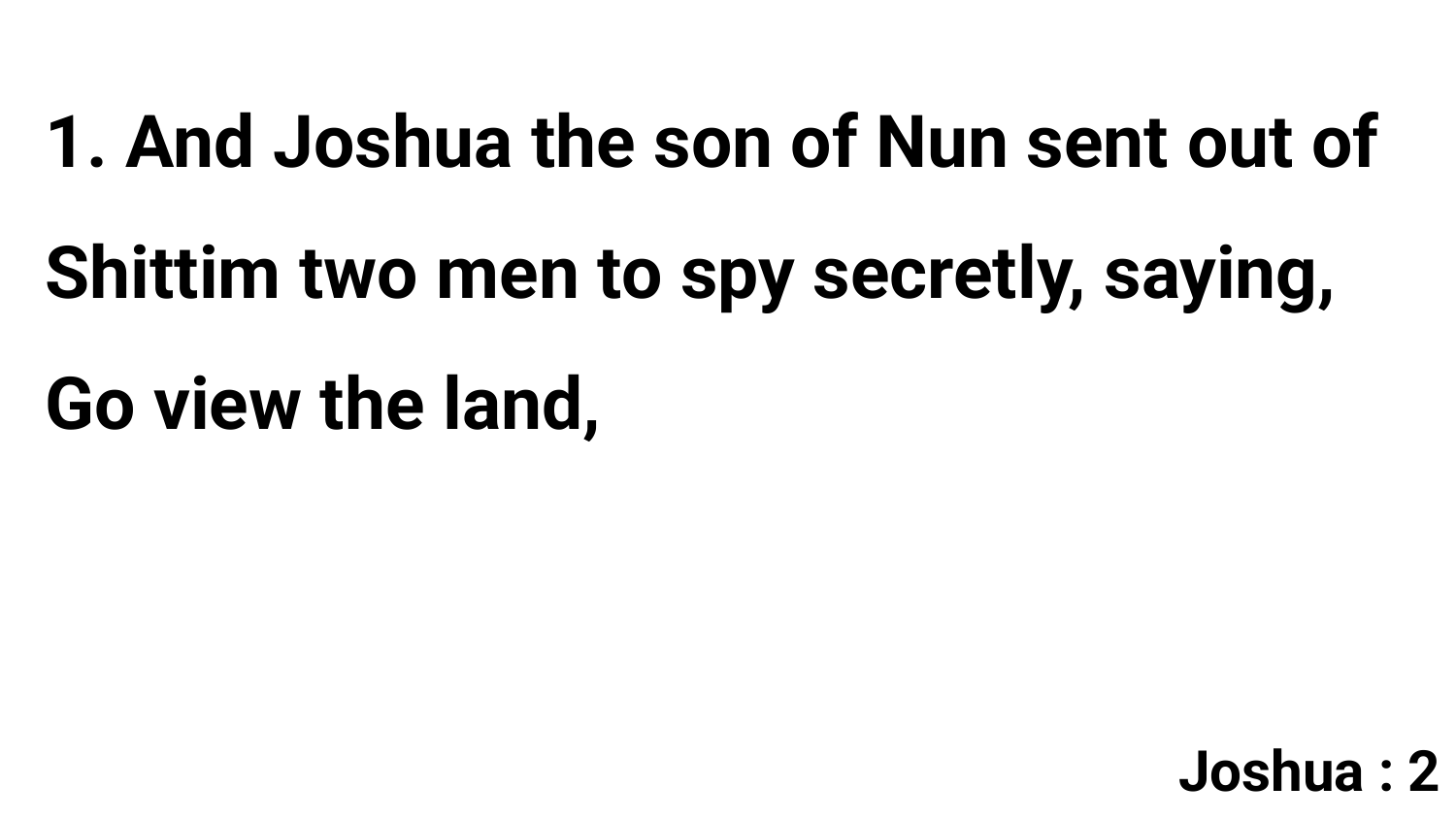

1. And Joshua the son of Nun sent out of Shittim two men to spy secretly, saying, Go view the land,
Joshua : 2